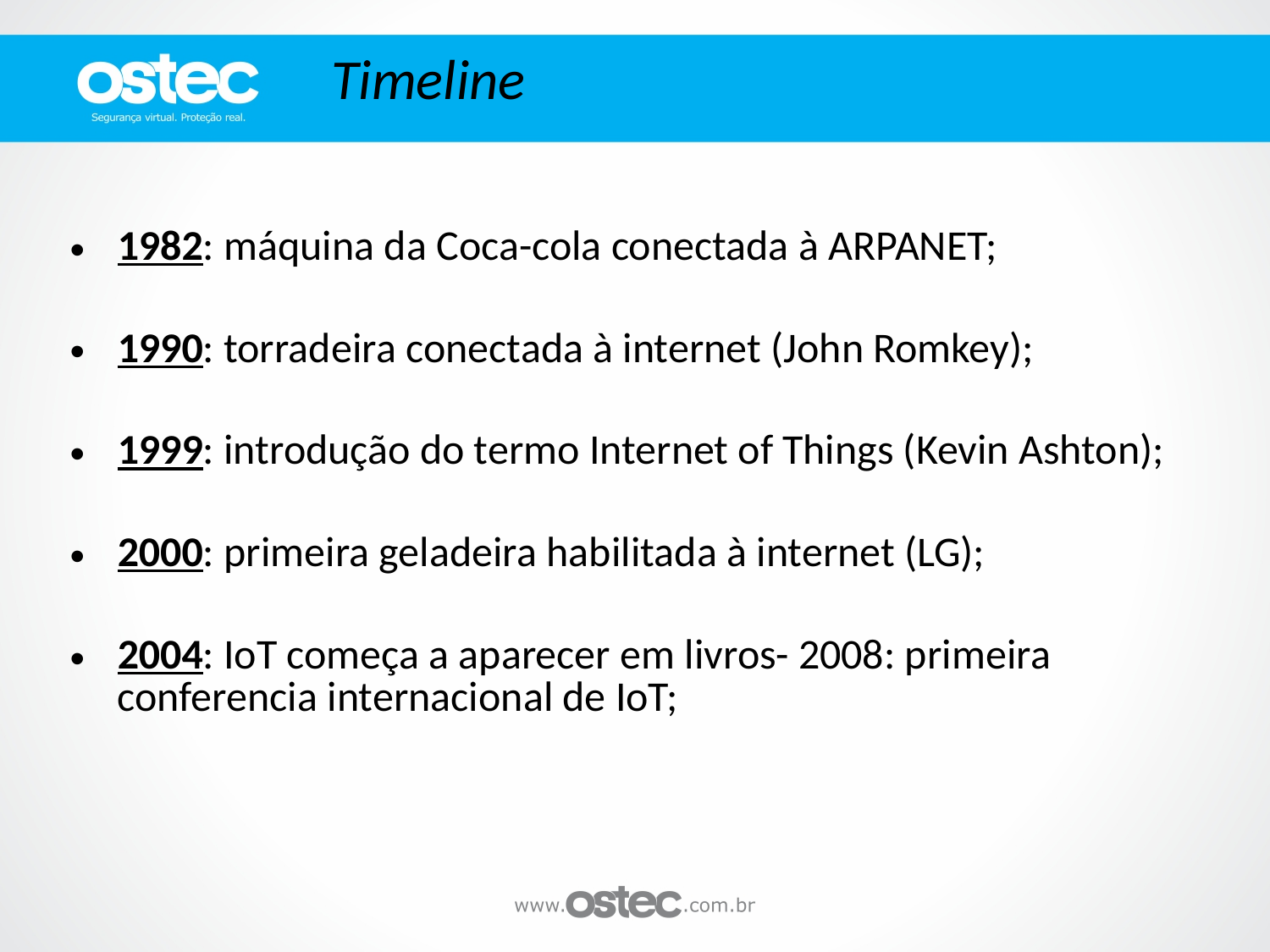

Timeline
1982: máquina da Coca-cola conectada à ARPANET;

1990: torradeira conectada à internet (John Romkey);

1999: introdução do termo Internet of Things (Kevin Ashton);

2000: primeira geladeira habilitada à internet (LG);

2004: IoT começa a aparecer em livros- 2008: primeira conferencia internacional de IoT;